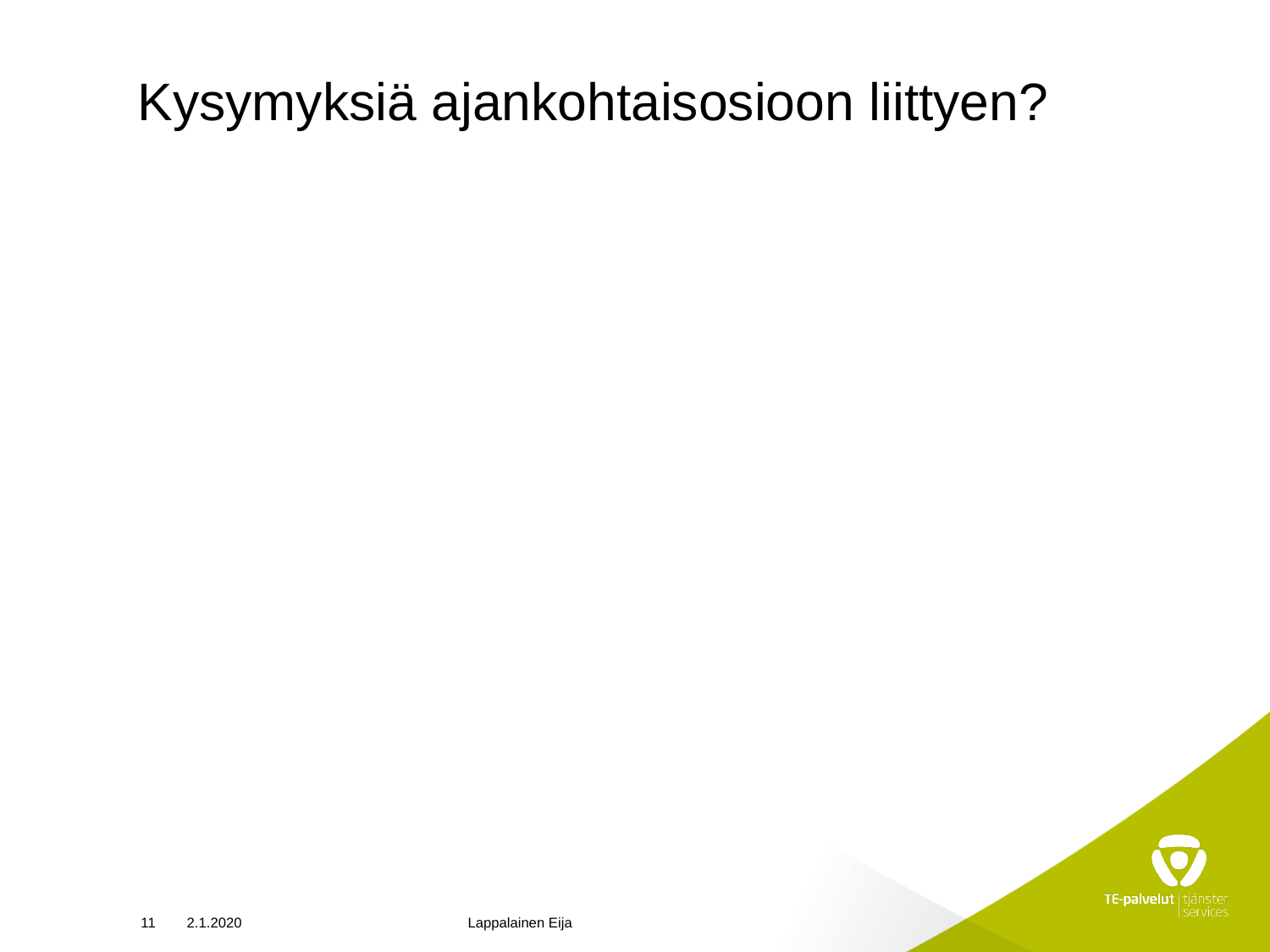

# Kysymyksiä ajankohtaisosioon liittyen?

11
2.1.2020
Lappalainen Eija